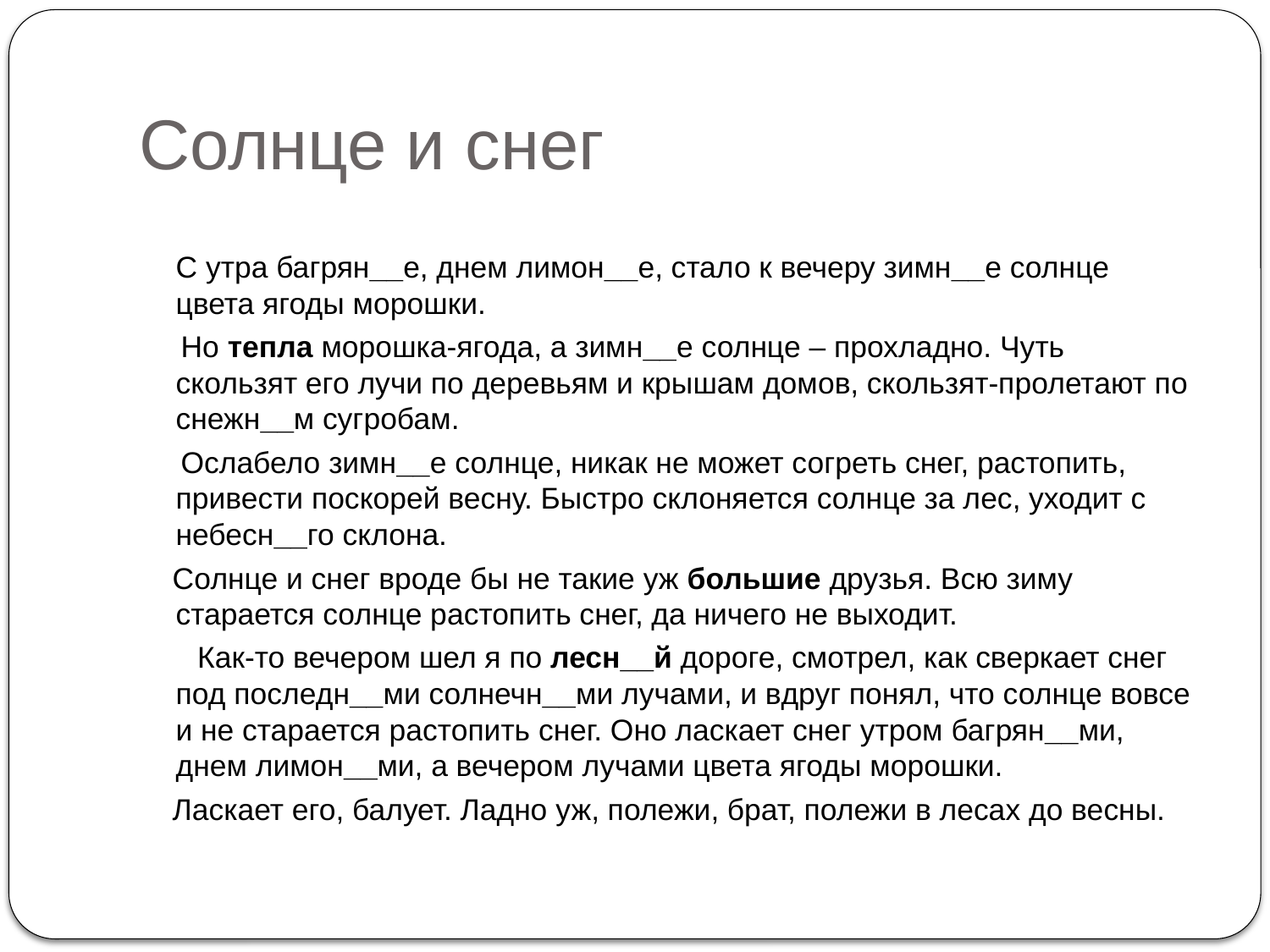

# Солнце и снег
С утра багрян__е, днем лимон__е, стало к вечеру зимн__е солнце цвета ягоды морошки.
     Но тепла морошка-ягода, а зимн__е солнце – прохладно. Чуть скользят его лучи по деревьям и крышам домов, скользят-пролетают по снежн__м сугробам.
     Ослабело зимн__е солнце, никак не может согреть снег, растопить, привести поскорей весну. Быстро склоняется солнце за лес, уходит с небесн__го склона.
    Солнце и снег вроде бы не такие уж большие друзья. Всю зиму старается солнце растопить снег, да ничего не выходит.
       Как-то вечером шел я по лесн__й дороге, смотрел, как сверкает снег под последн__ми солнечн__ми лучами, и вдруг понял, что солнце вовсе и не старается растопить снег. Оно ласкает снег утром багрян__ми, днем лимон__ми, а вечером лучами цвета ягоды морошки.
    Ласкает его, балует. Ладно уж, полежи, брат, полежи в лесах до весны.